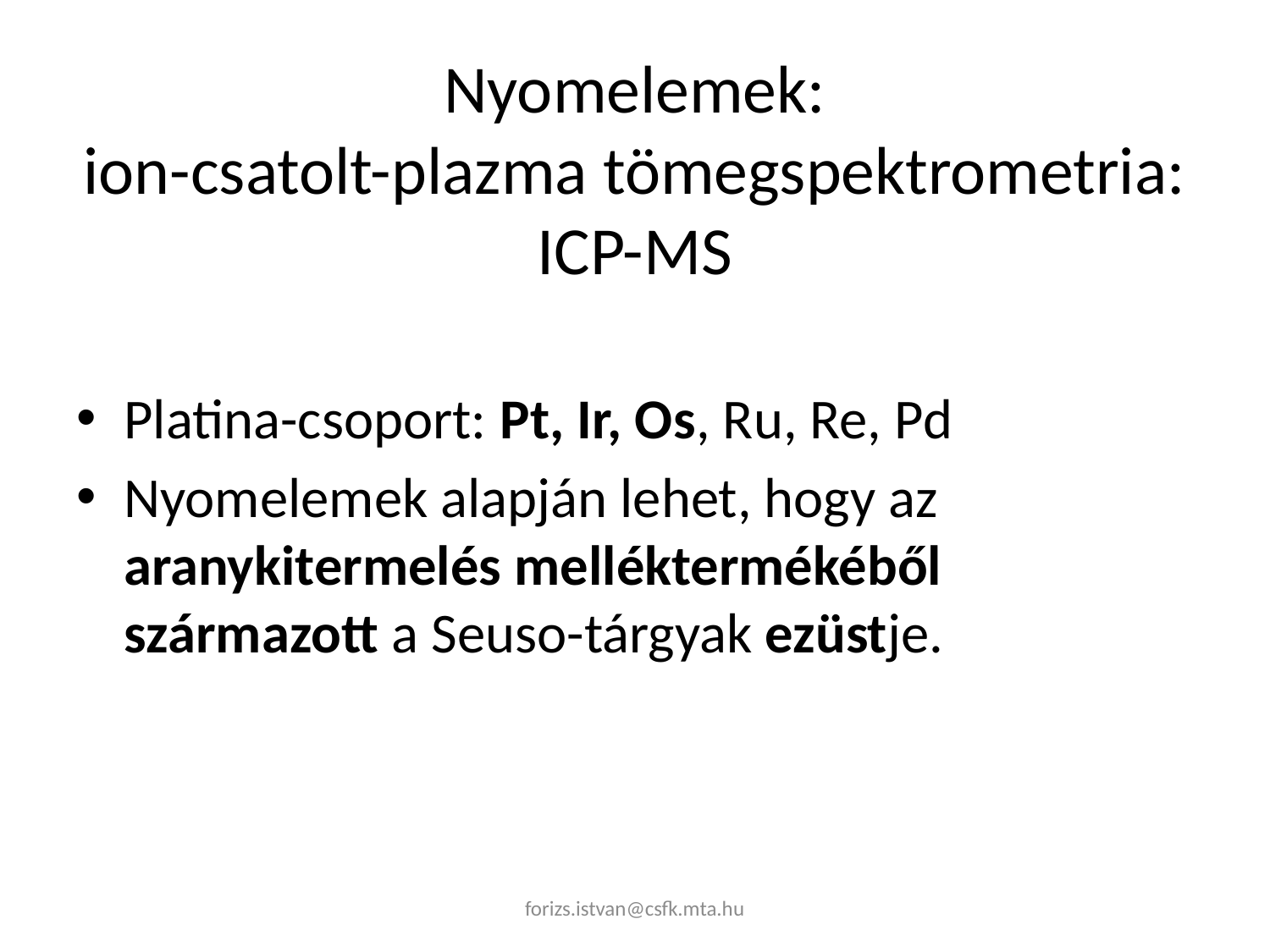

# Nyomelemek: ion-csatolt-plazma tömegspektrometria: ICP-MS
Platina-csoport: Pt, Ir, Os, Ru, Re, Pd
Nyomelemek alapján lehet, hogy az aranykitermelés melléktermékéből származott a Seuso-tárgyak ezüstje.

forizs.istvan@csfk.mta.hu